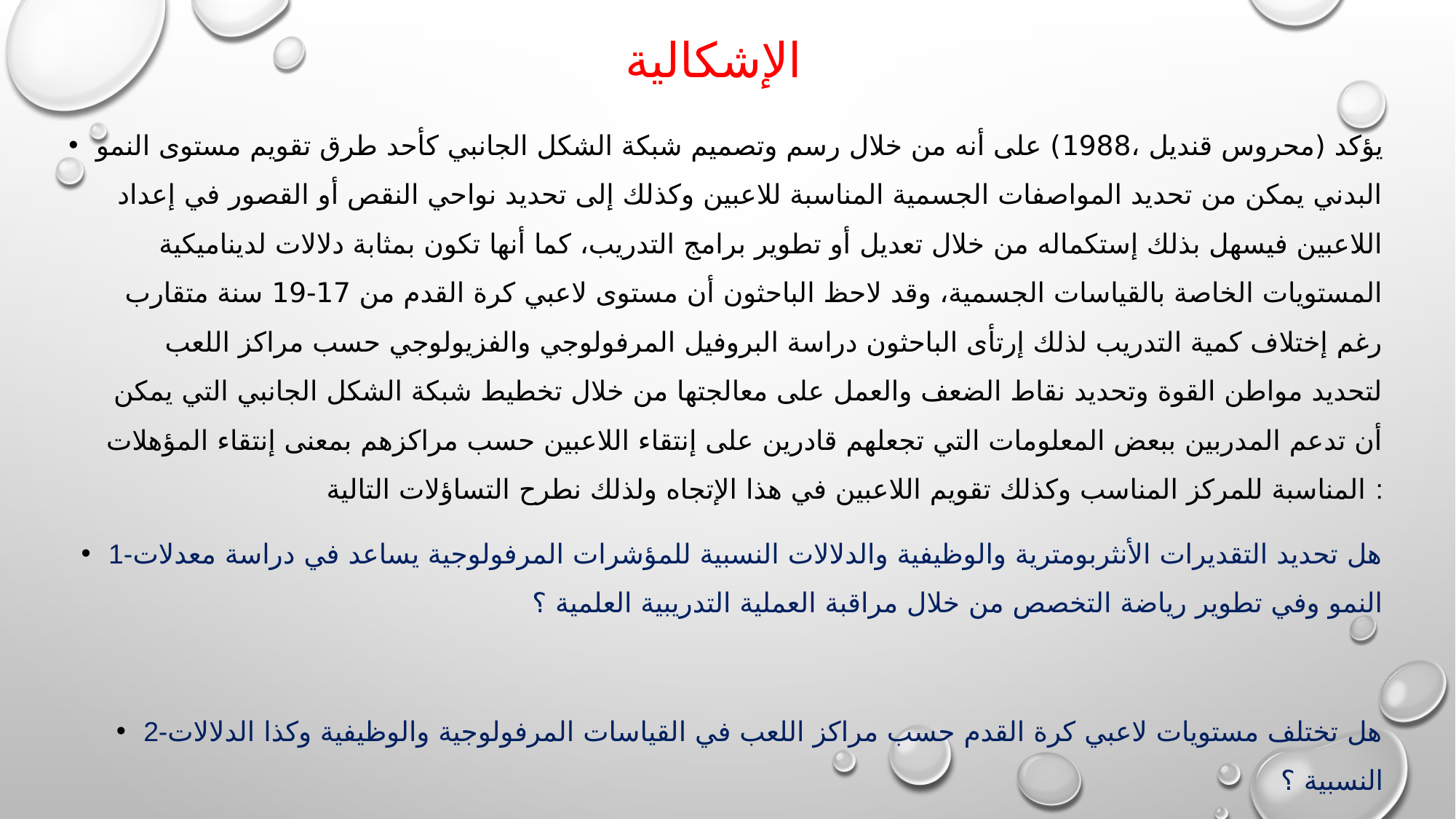

# الإشكالية
يؤكد (محروس قنديل ،1988) على أنه من خلال رسم وتصميم شبكة الشكل الجانبي كأحد طرق تقويم مستوى النمو البدني يمكن من تحديد المواصفات الجسمية المناسبة للاعبين وكذلك إلى تحديد نواحي النقص أو القصور في إعداد اللاعبين فيسهل بذلك إستكماله من خلال تعديل أو تطوير برامج التدريب، كما أنها تكون بمثابة دلالات لديناميكية المستويات الخاصة بالقياسات الجسمية، وقد لاحظ الباحثون أن مستوى لاعبي كرة القدم من 17-19 سنة متقارب رغم إختلاف كمية التدريب لذلك إرتأى الباحثون دراسة البروفيل المرفولوجي والفزيولوجي حسب مراكز اللعب لتحديد مواطن القوة وتحديد نقاط الضعف والعمل على معالجتها من خلال تخطيط شبكة الشكل الجانبي التي يمكن أن تدعم المدربين ببعض المعلومات التي تجعلهم قادرين على إنتقاء اللاعبين حسب مراكزهم بمعنى إنتقاء المؤهلات المناسبة للمركز المناسب وكذلك تقويم اللاعبين في هذا الإتجاه ولذلك نطرح التساؤلات التالية :
1-هل تحديد التقديرات الأنثربومترية والوظيفية والدلالات النسبية للمؤشرات المرفولوجية يساعد في دراسة معدلات النمو وفي تطوير رياضة التخصص من خلال مراقبة العملية التدريبية العلمية ؟

2-هل تختلف مستويات لاعبي كرة القدم حسب مراكز اللعب في القياسات المرفولوجية والوظيفية وكذا الدلالات النسبية ؟